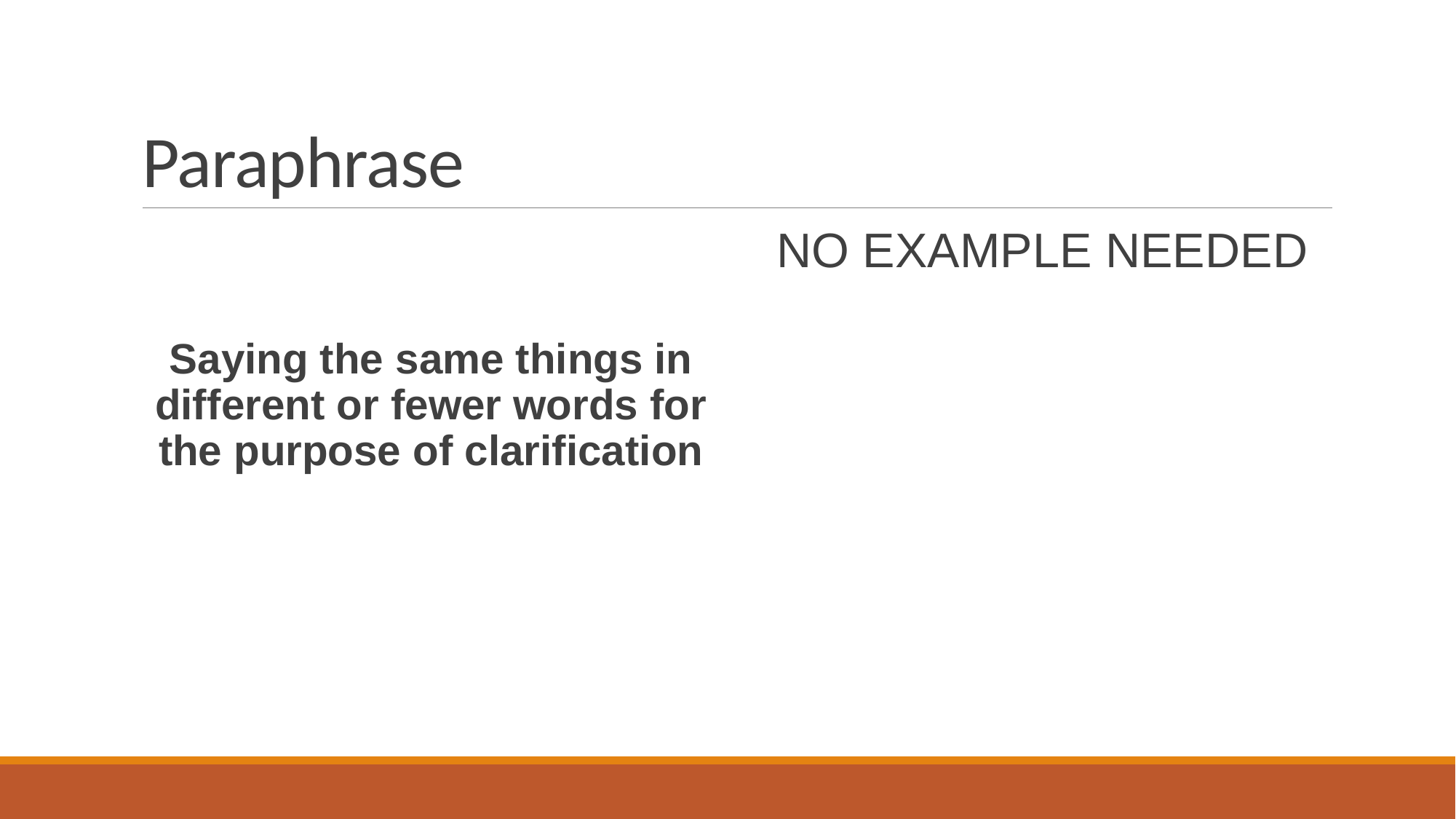

# Paraphrase

Saying the same things in different or fewer words for the purpose of clarification
NO EXAMPLE NEEDED